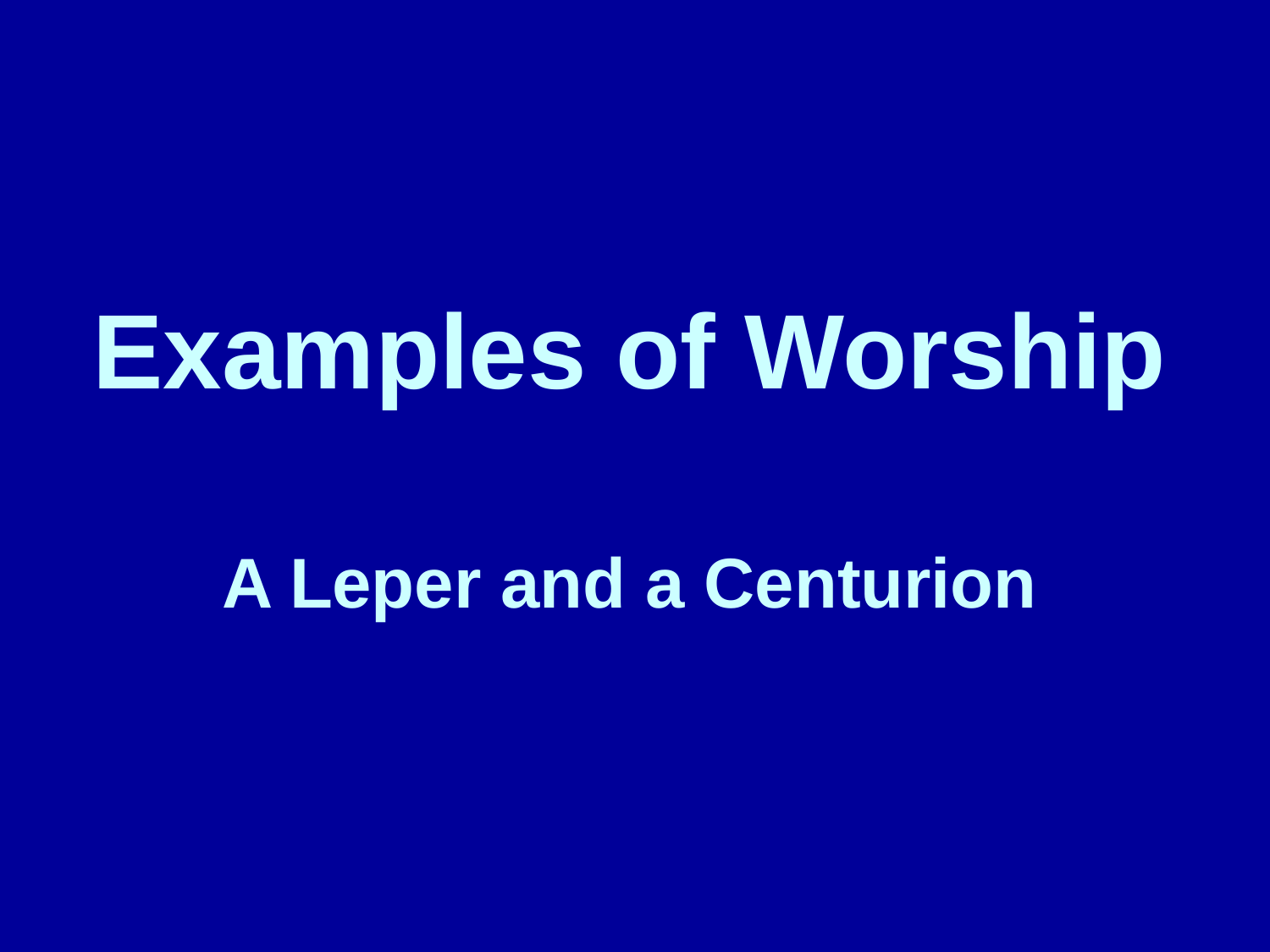

# Examples of Worship A Leper and a Centurion